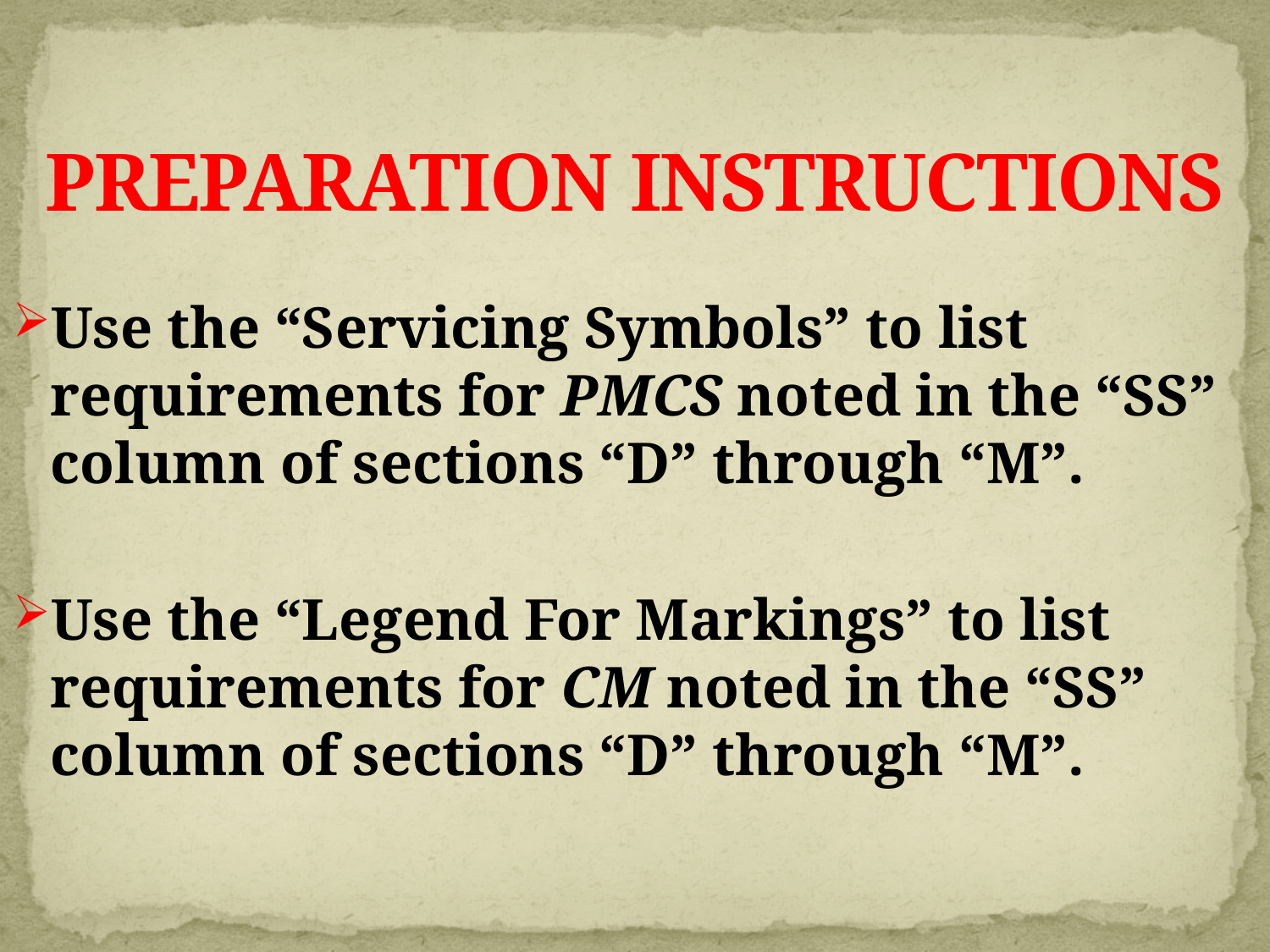

# PREPARATION INSTRUCTIONS
Use the “Servicing Symbols” to list requirements for PMCS noted in the “SS” column of sections “D” through “M”.

Use the “Legend For Markings” to list requirements for CM noted in the “SS” column of sections “D” through “M”.